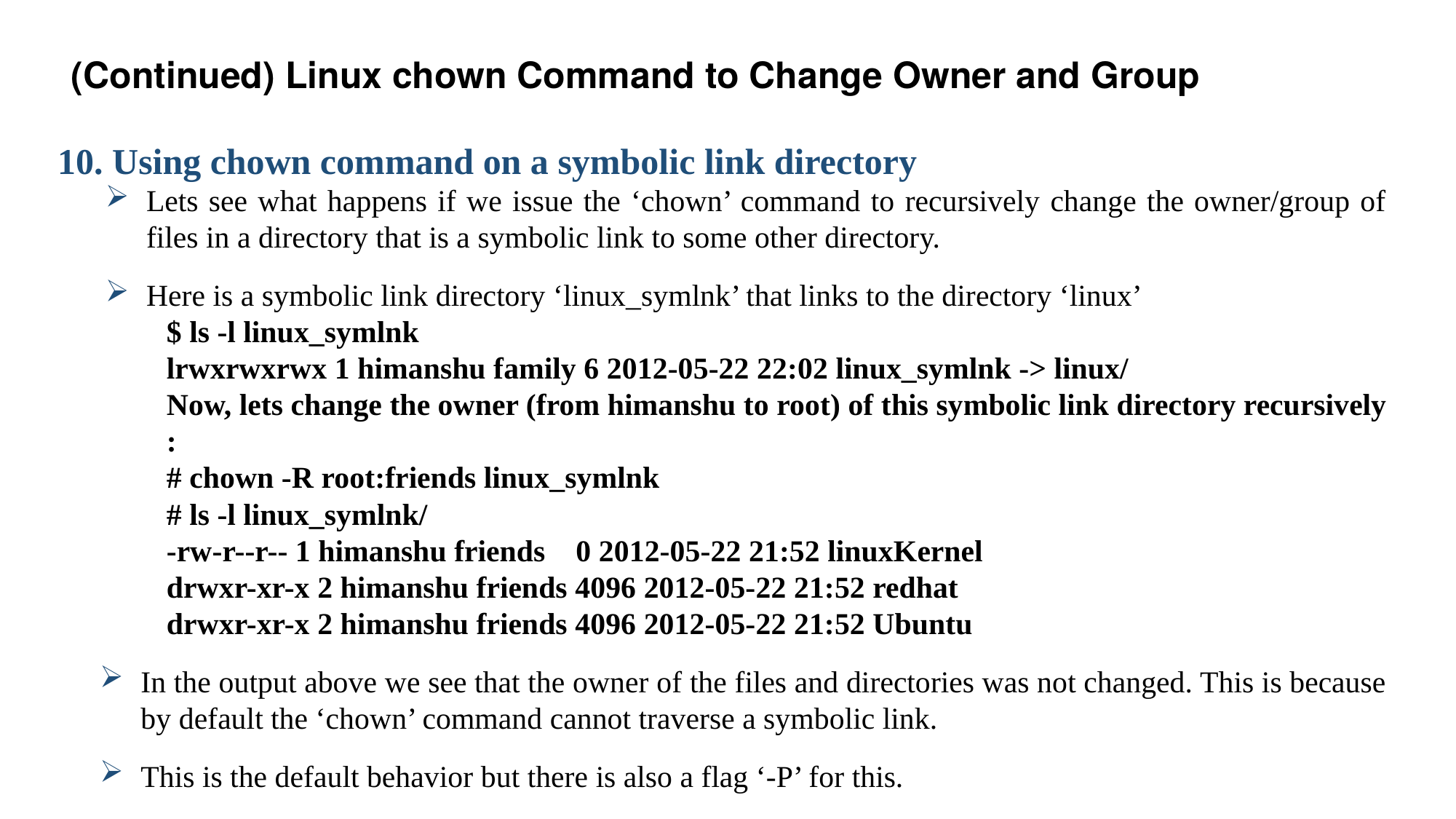

(Continued) Linux chown Command to Change Owner and Group
10. Using chown command on a symbolic link directory
Lets see what happens if we issue the ‘chown’ command to recursively change the owner/group of files in a directory that is a symbolic link to some other directory.

Here is a symbolic link directory ‘linux_symlnk’ that links to the directory ‘linux’
$ ls -l linux_symlnk
lrwxrwxrwx 1 himanshu family 6 2012-05-22 22:02 linux_symlnk -> linux/
Now, lets change the owner (from himanshu to root) of this symbolic link directory recursively :
# chown -R root:friends linux_symlnk
# ls -l linux_symlnk/
-rw-r--r-- 1 himanshu friends    0 2012-05-22 21:52 linuxKernel
drwxr-xr-x 2 himanshu friends 4096 2012-05-22 21:52 redhat
drwxr-xr-x 2 himanshu friends 4096 2012-05-22 21:52 Ubuntu

In the output above we see that the owner of the files and directories was not changed. This is because by default the ‘chown’ command cannot traverse a symbolic link.

This is the default behavior but there is also a flag ‘-P’ for this.
31